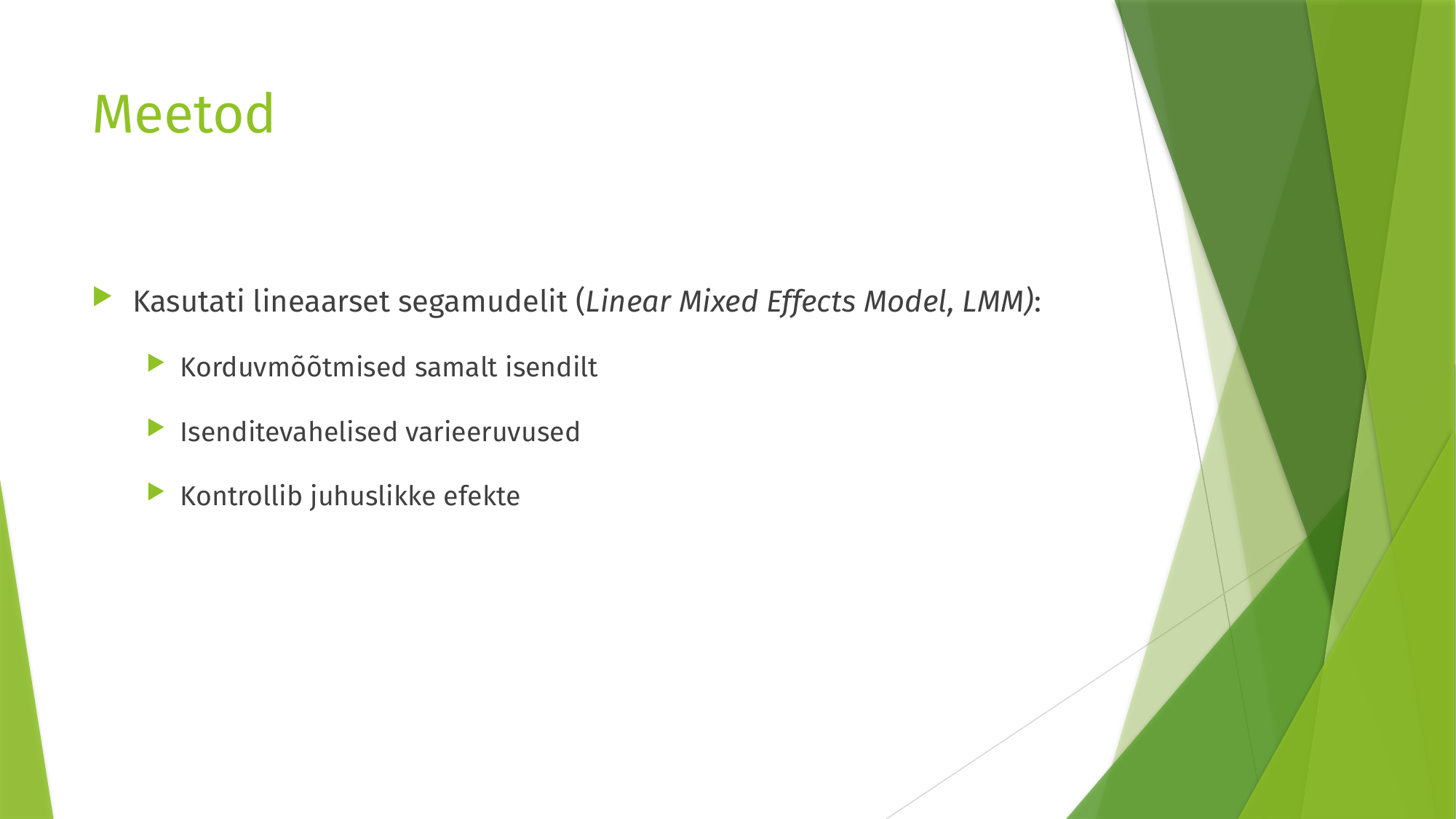

# Meetod
Kasutati lineaarset segamudelit (Linear Mixed Effects Model, LMM):
Korduvmõõtmised samalt isendilt
Isenditevahelised varieeruvused
Kontrollib juhuslikke efekte